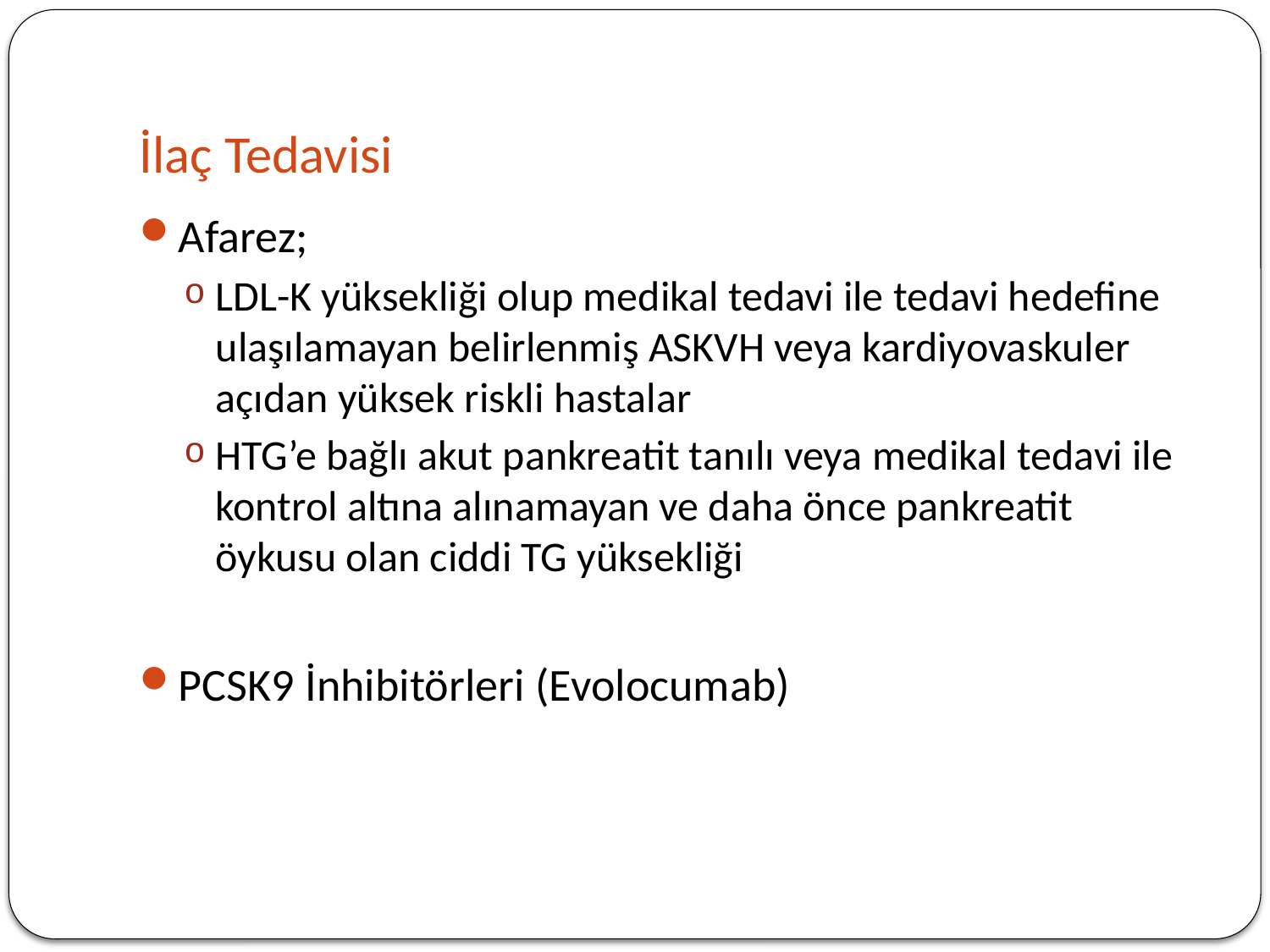

# İlaç Tedavisi
Afarez;
LDL-K yüksekliği olup medikal tedavi ile tedavi hedefine ulaşılamayan belirlenmiş ASKVH veya kardiyovaskuler açıdan yüksek riskli hastalar
HTG’e bağlı akut pankreatit tanılı veya medikal tedavi ile kontrol altına alınamayan ve daha önce pankreatit öykusu olan ciddi TG yüksekliği

PCSK9 İnhibitörleri (Evolocumab)